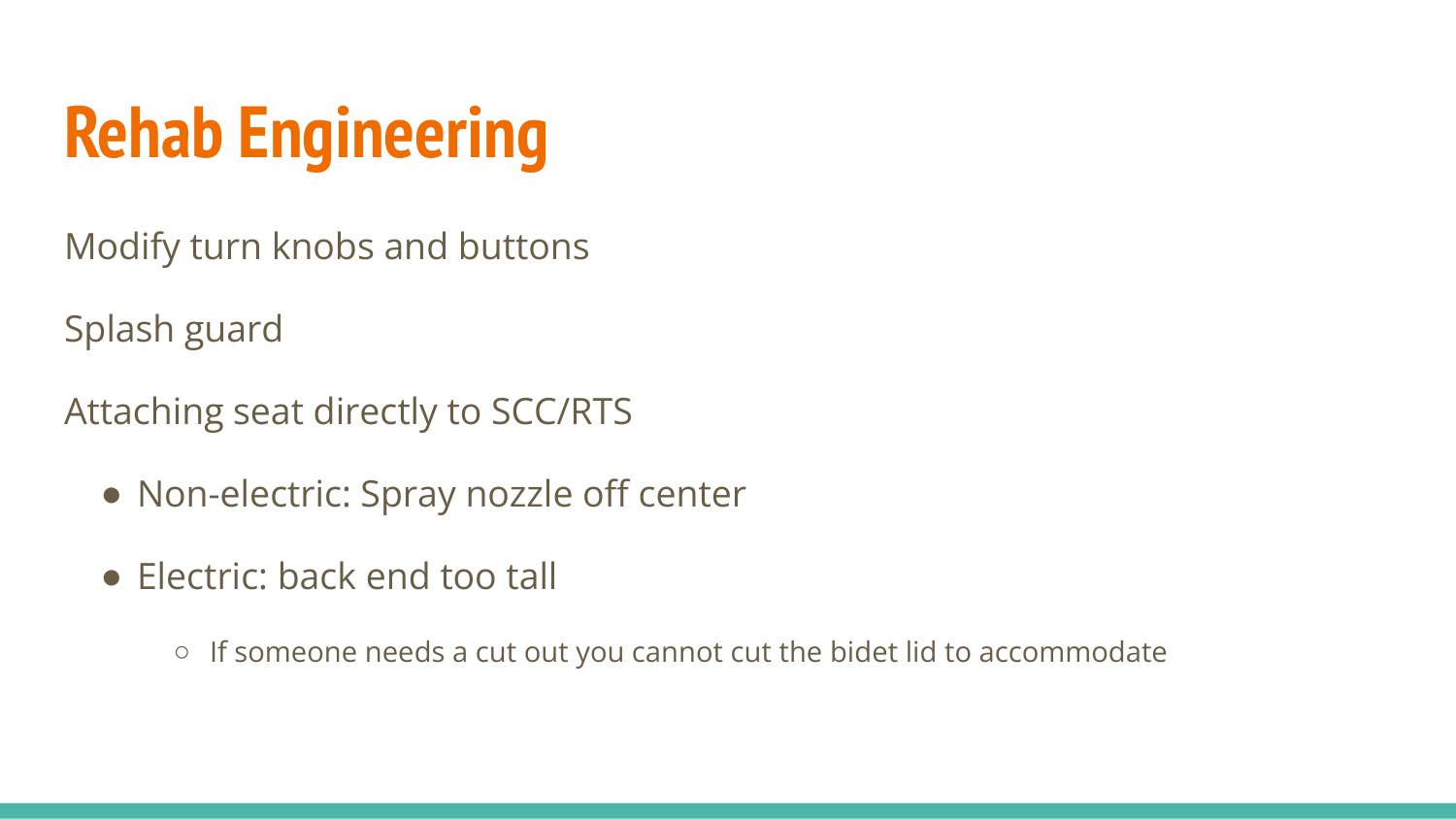

# Rehab Engineering
Modify turn knobs and buttons
Splash guard
Attaching seat directly to SCC/RTS
Non-electric: Spray nozzle off center
Electric: back end too tall
If someone needs a cut out you cannot cut the bidet lid to accommodate